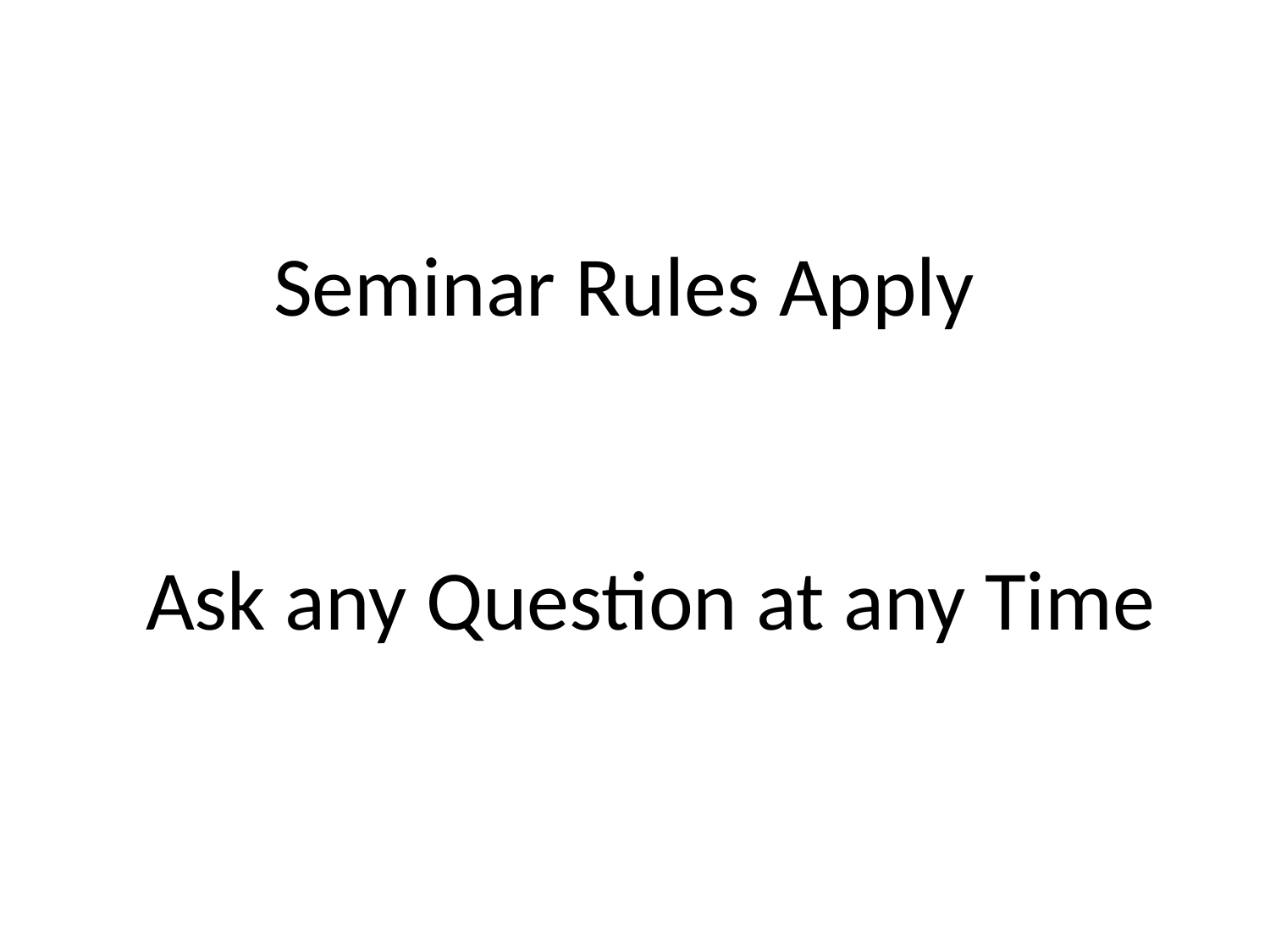

# Seminar Rules Apply
Ask any Question at any Time